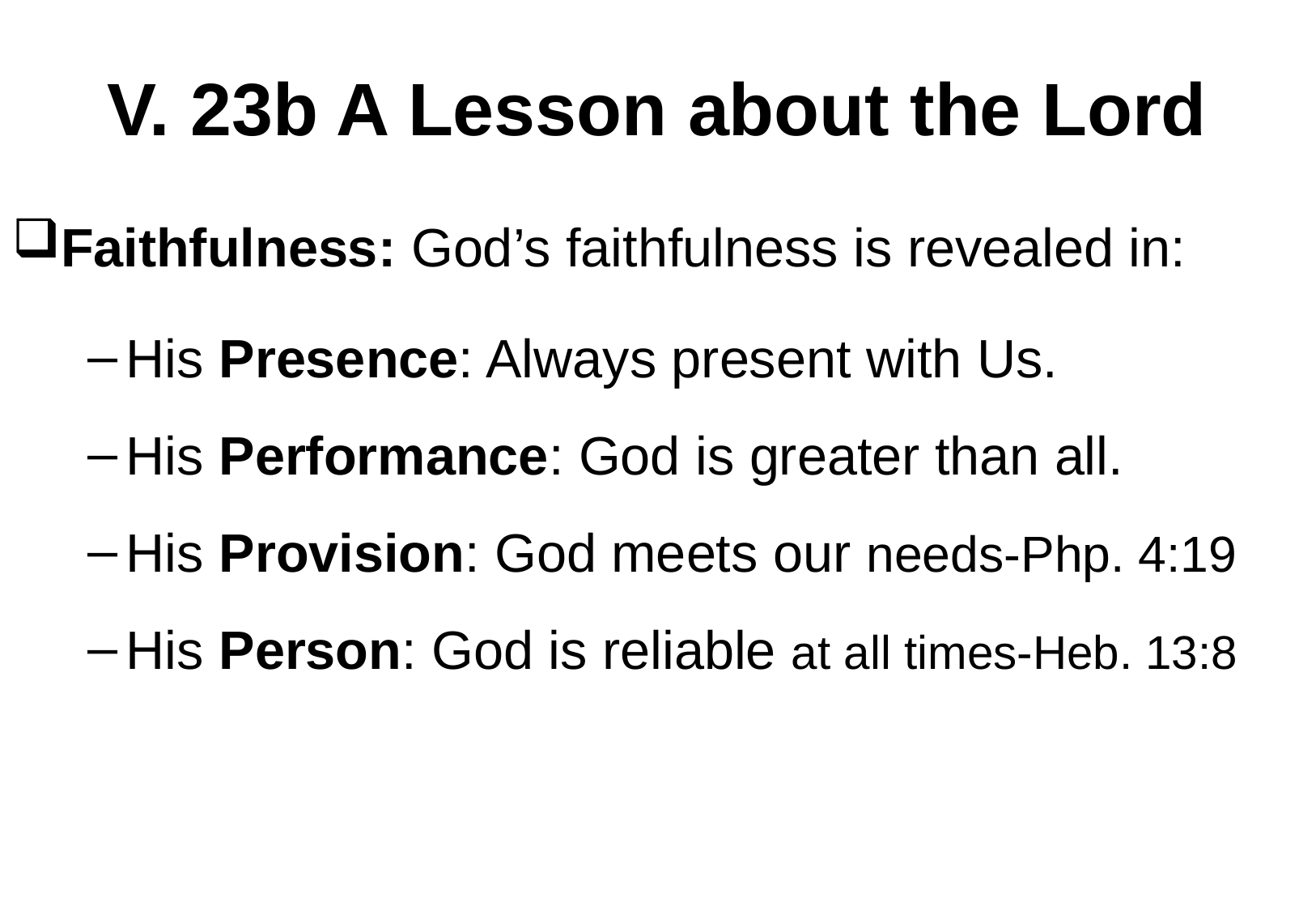

# V. 23b A Lesson about the Lord
Faithfulness: God’s faithfulness is revealed in:
His Presence: Always present with Us.
His Performance: God is greater than all.
His Provision: God meets our needs-Php. 4:19
His Person: God is reliable at all times-Heb. 13:8